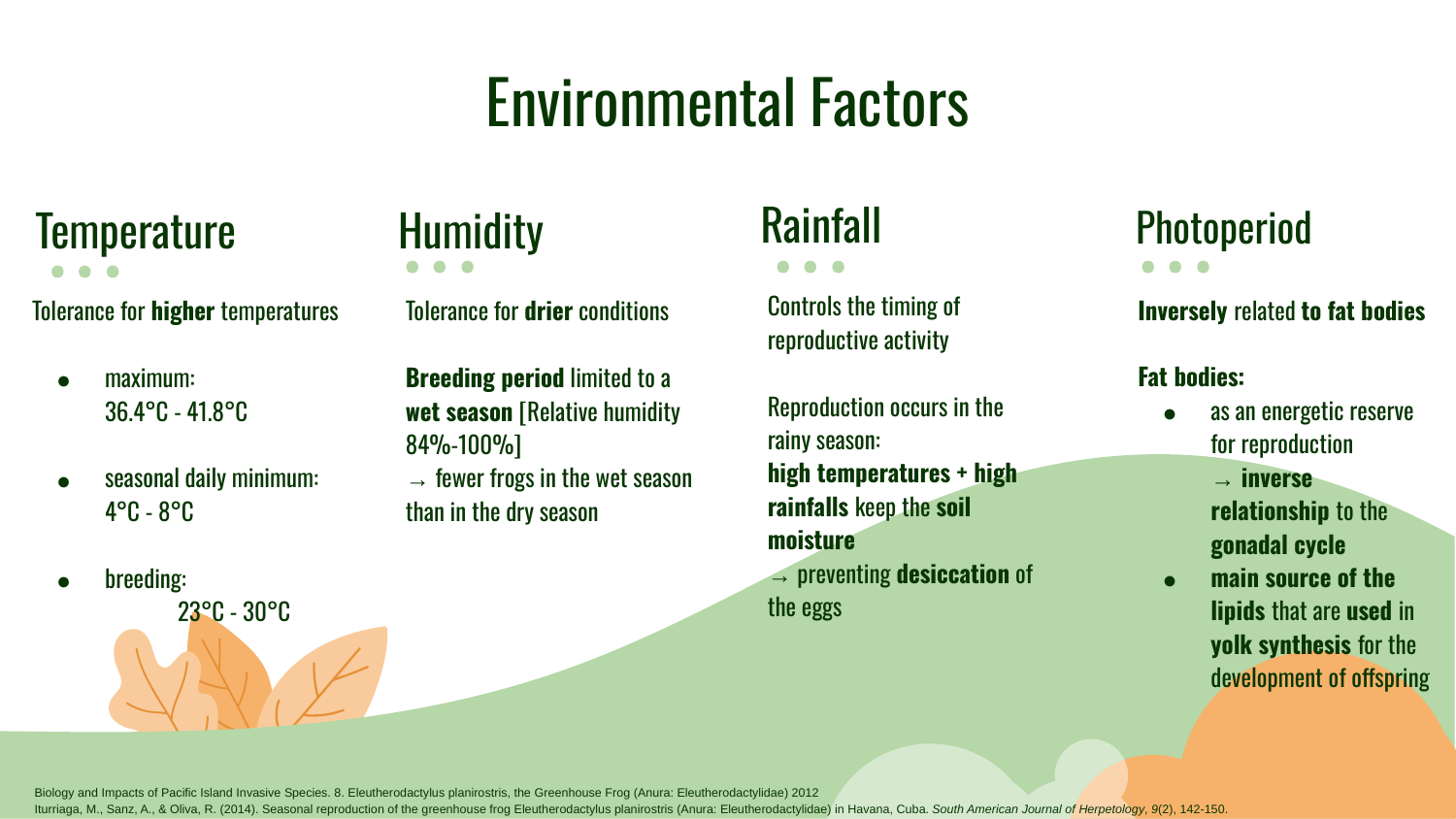

# Environmental Factors
Temperature
Humidity
Rainfall
Photoperiod

Controls the timing of reproductive activity

Reproduction occurs in the rainy season:
high temperatures + high rainfalls keep the soil moisture
→ preventing desiccation of the eggs

Inversely related to fat bodies

Fat bodies:
as an energetic reserve for reproduction
→ inverse relationship to the gonadal cycle
main source of the lipids that are used in yolk synthesis for the development of offspring

Tolerance for higher temperatures

maximum:
36.4°C - 41.8°C

seasonal daily minimum:
4°C - 8°C

breeding:
	23°C - 30°C
Tolerance for drier conditions

Breeding period limited to a wet season [Relative humidity 84%-100%]
→ fewer frogs in the wet season than in the dry season

Biology and Impacts of Pacific Island Invasive Species. 8. Eleutherodactylus planirostris, the Greenhouse Frog (Anura: Eleutherodactylidae) 2012
Iturriaga, M., Sanz, A., & Oliva, R. (2014). Seasonal reproduction of the greenhouse frog Eleutherodactylus planirostris (Anura: Eleutherodactylidae) in Havana, Cuba. South American Journal of Herpetology, 9(2), 142-150.